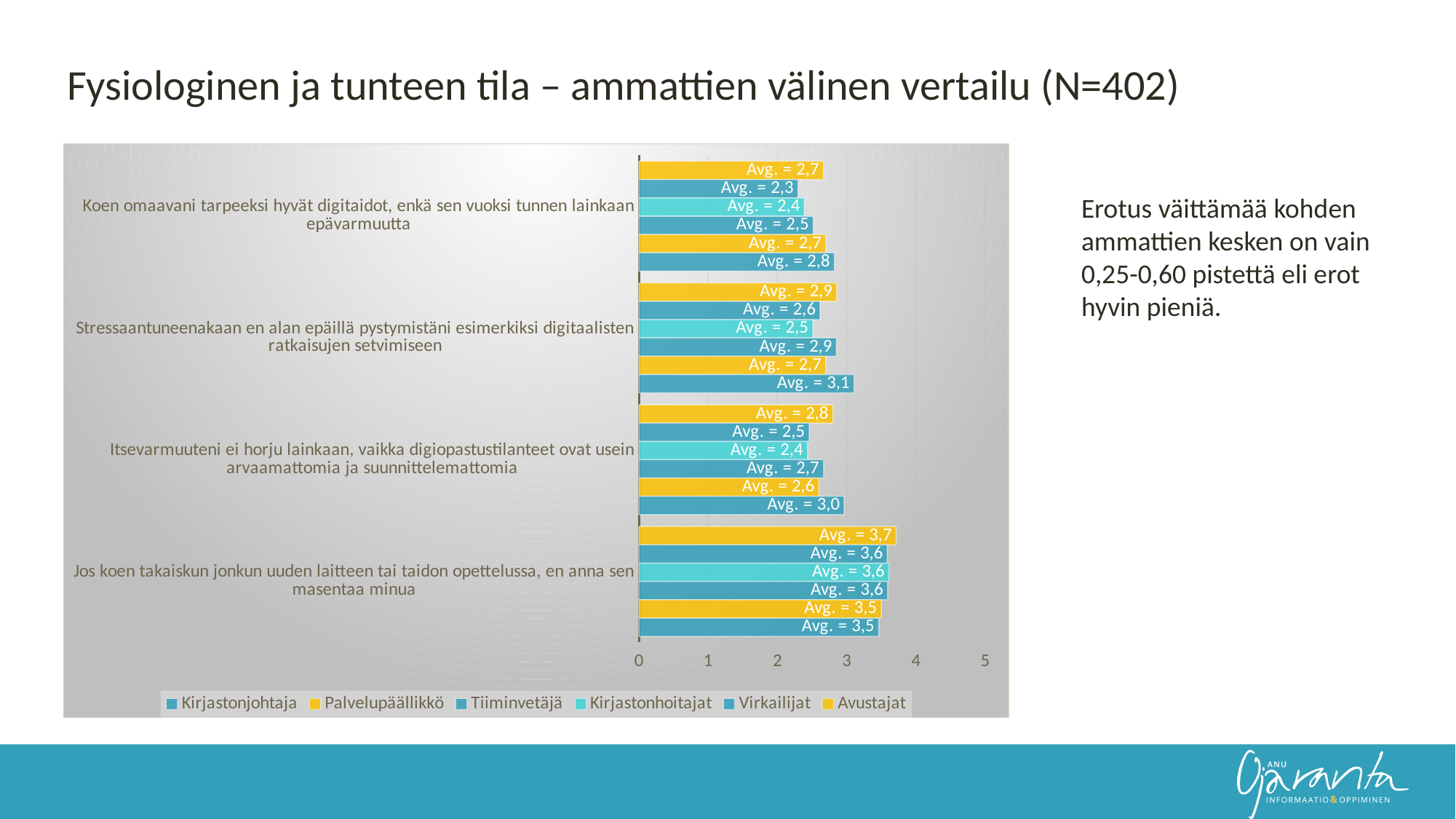

Fysiologinen ja tunteen tila – ammattien välinen vertailu (N=402)

### Chart

| Category | Avustajat | Virkailijat | Kirjastonhoitajat | Tiiminvetäjä | Palvelupäällikkö | Kirjastonjohtaja |
|---|---|---|---|---|---|---|
| Koen omaavani tarpeeksi hyvät digitaidot, enkä sen vuoksi tunnen lainkaan epävarmuutta | 2.66666666666667 | 2.2972972972973 | 2.38931297709924 | 2.51851851851852 | 2.7 | 2.821428571428568 |
| Stressaantuneenakaan en alan epäillä pystymistäni esimerkiksi digitaalisten ratkaisujen setvimiseen | 2.85714285714286 | 2.61621621621622 | 2.511450381679388 | 2.851851851851848 | 2.7 | 3.10714285714286 |
| Itsevarmuuteni ei horju lainkaan, vaikka digiopastustilanteet ovat usein arvaamattomia ja suunnittelemattomia | 2.8 | 2.459459459459457 | 2.43511450381679 | 2.66666666666667 | 2.6 | 2.96428571428571 |
| Jos koen takaiskun jonkun uuden laitteen tai taidon opettelussa, en anna sen masentaa minua | 3.71428571428571 | 3.58791208791209 | 3.61068702290076 | 3.59259259259259 | 3.5 | 3.46428571428571 |
Erotus väittämää kohden ammattien kesken on vain 0,25-0,60 pistettä eli erot hyvin pieniä.